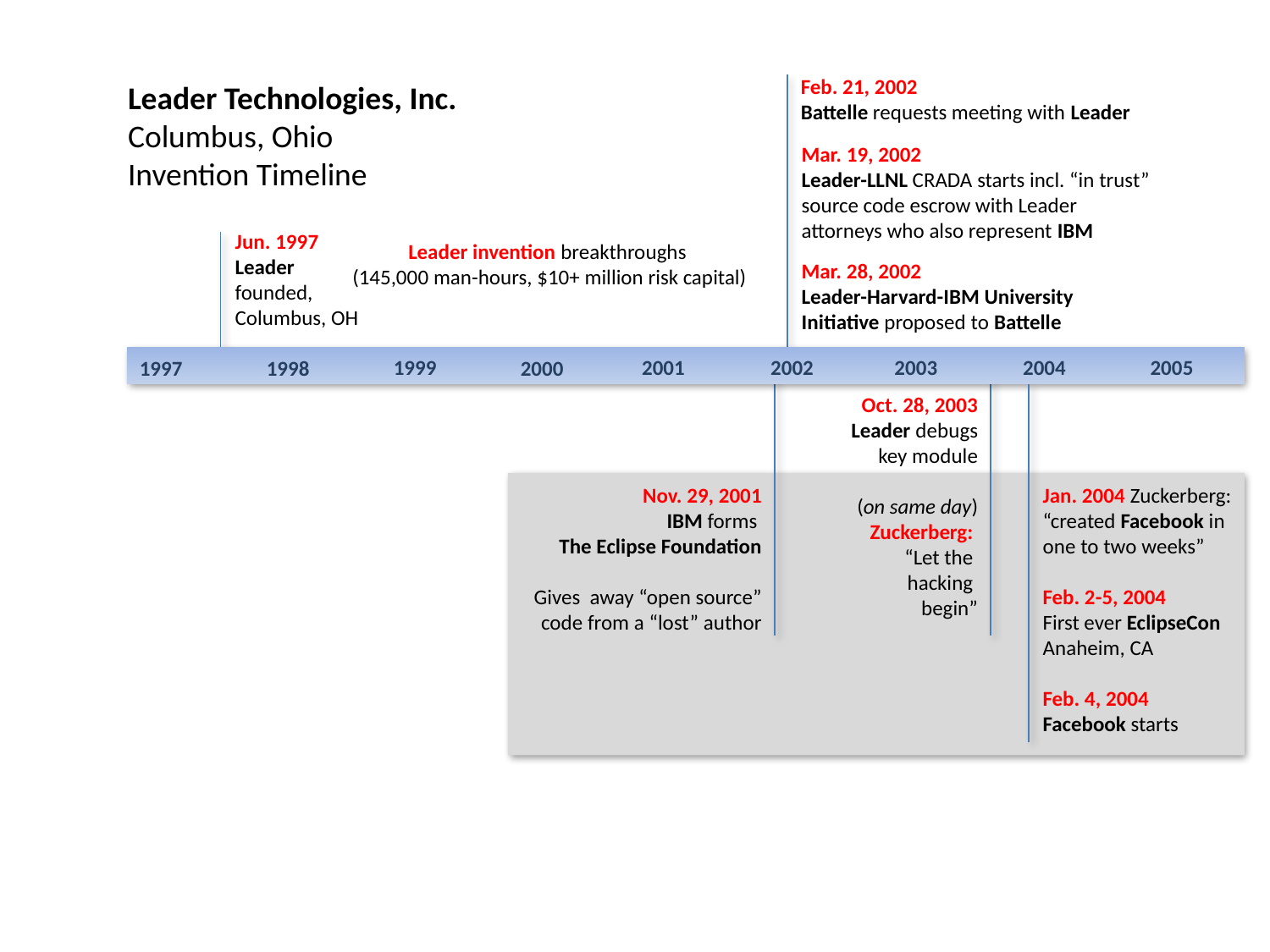

Feb. 21, 2002
Battelle requests meeting with Leader
Leader Technologies, Inc.
Columbus, Ohio
Invention Timeline
Mar. 19, 2002
Leader-LLNL CRADA starts incl. “in trust” source code escrow with Leader attorneys who also represent IBM
Jun. 1997
Leader founded, Columbus, OH
Leader invention breakthroughs
(145,000 man-hours, $10+ million risk capital)
Mar. 28, 2002
Leader-Harvard-IBM University Initiative proposed to Battelle

2003
2004
1999
2001
2002
2005
1997
1998
2000
Oct. 28, 2003
Leader debugs key module

(on same day)
Zuckerberg:
“Let the
hacking
begin”

Nov. 29, 2001
IBM forms
The Eclipse Foundation

Gives  away “open source” code from a “lost” author
Jan. 2004 Zuckerberg: “created Facebook in one to two weeks”

Feb. 2-5, 2004
First ever EclipseCon
Anaheim, CA

Feb. 4, 2004
Facebook starts